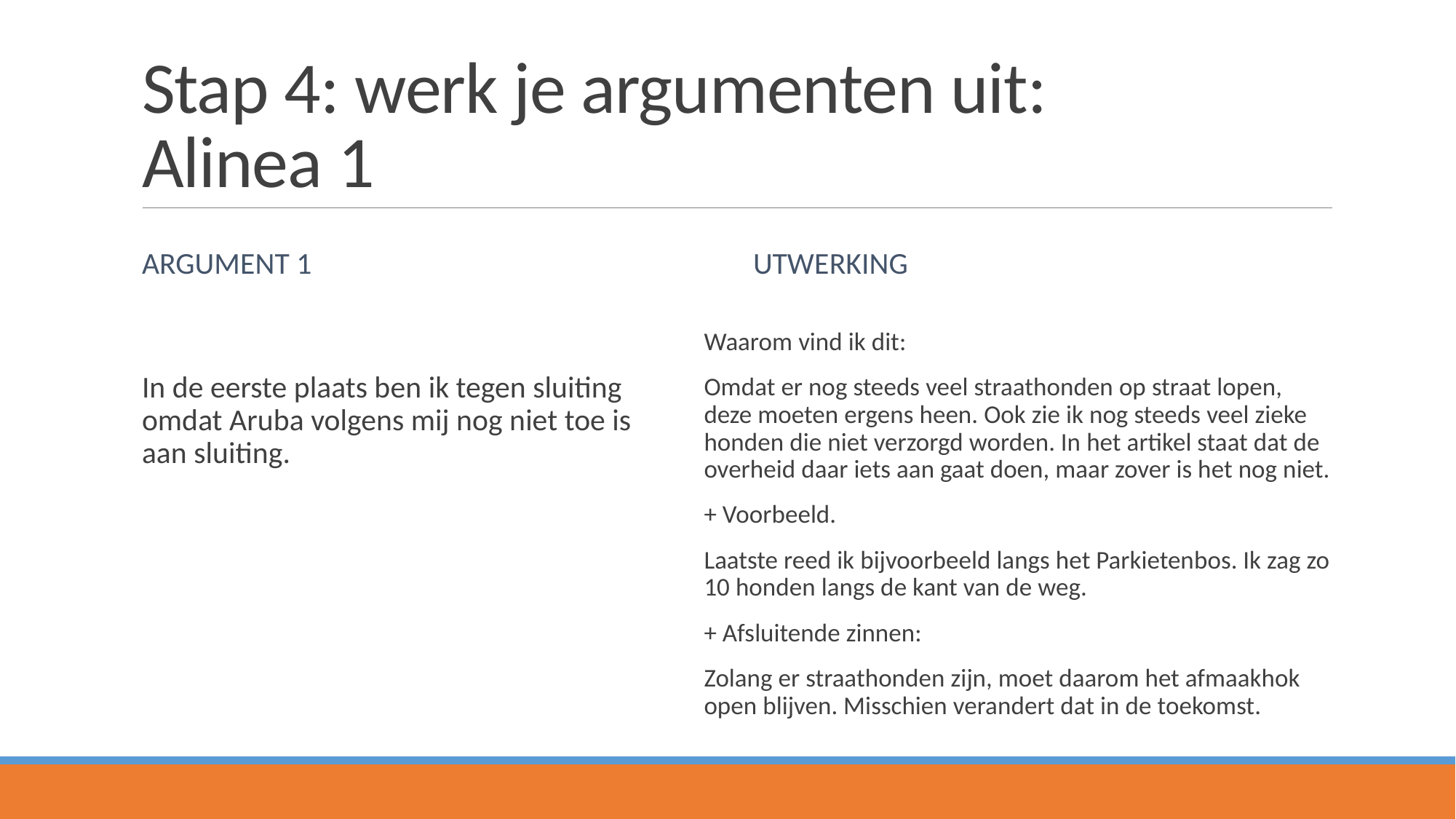

# Stap 4: werk je argumenten uit: Alinea 1
Argument 1
utwerking

Waarom vind ik dit:
Omdat er nog steeds veel straathonden op straat lopen, deze moeten ergens heen. Ook zie ik nog steeds veel zieke honden die niet verzorgd worden. In het artikel staat dat de overheid daar iets aan gaat doen, maar zover is het nog niet.
+ Voorbeeld.
Laatste reed ik bijvoorbeeld langs het Parkietenbos. Ik zag zo 10 honden langs de kant van de weg.
+ Afsluitende zinnen:
Zolang er straathonden zijn, moet daarom het afmaakhok open blijven. Misschien verandert dat in de toekomst.

In de eerste plaats ben ik tegen sluiting omdat Aruba volgens mij nog niet toe is aan sluiting.